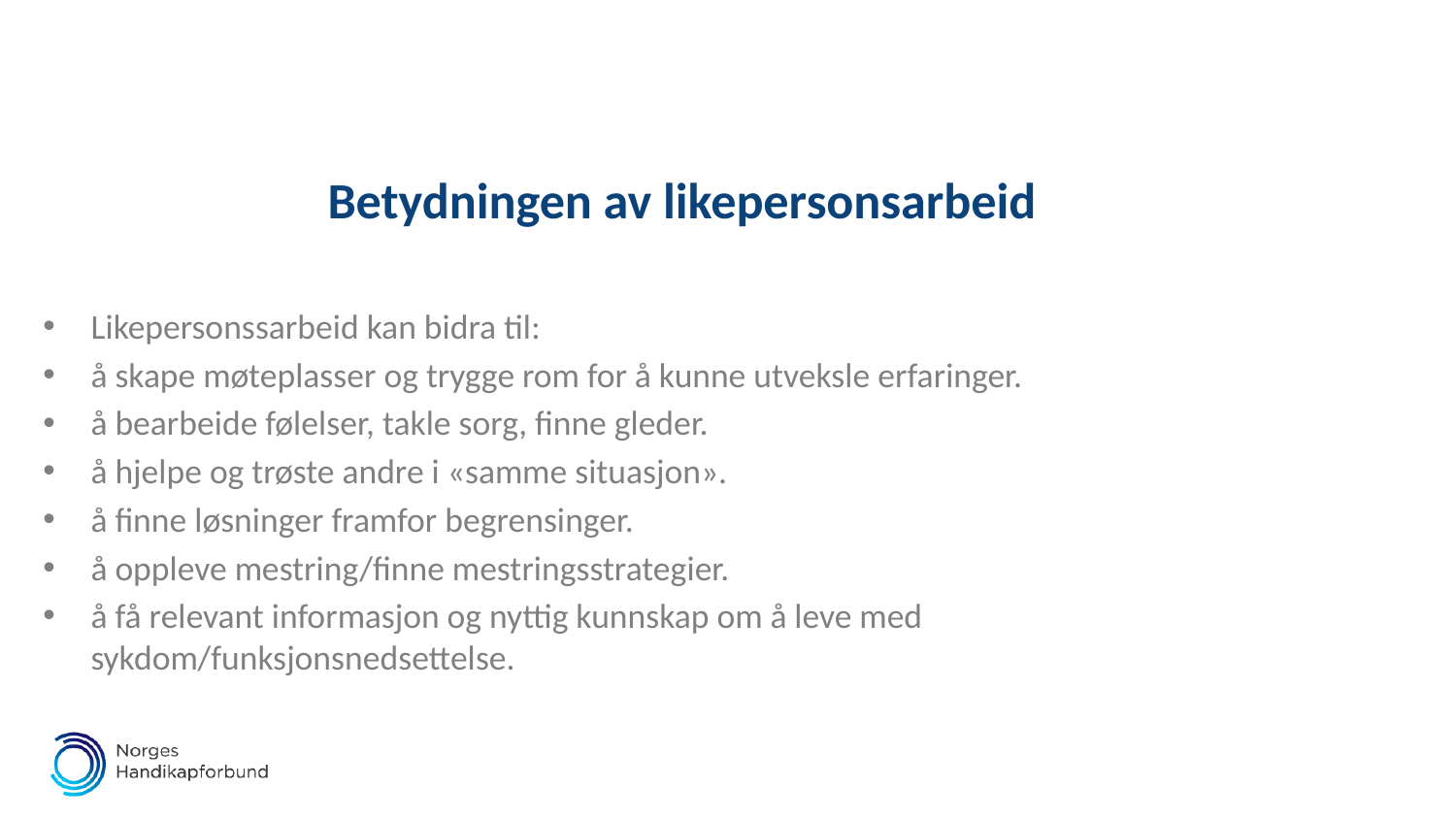

# Betydningen av likepersonsarbeid
Likepersonssarbeid kan bidra til:
å skape møteplasser og trygge rom for å kunne utveksle erfaringer.
å bearbeide følelser, takle sorg, finne gleder.
å hjelpe og trøste andre i «samme situasjon».
å finne løsninger framfor begrensinger.
å oppleve mestring/finne mestringsstrategier.
å få relevant informasjon og nyttig kunnskap om å leve med sykdom/funksjonsnedsettelse.